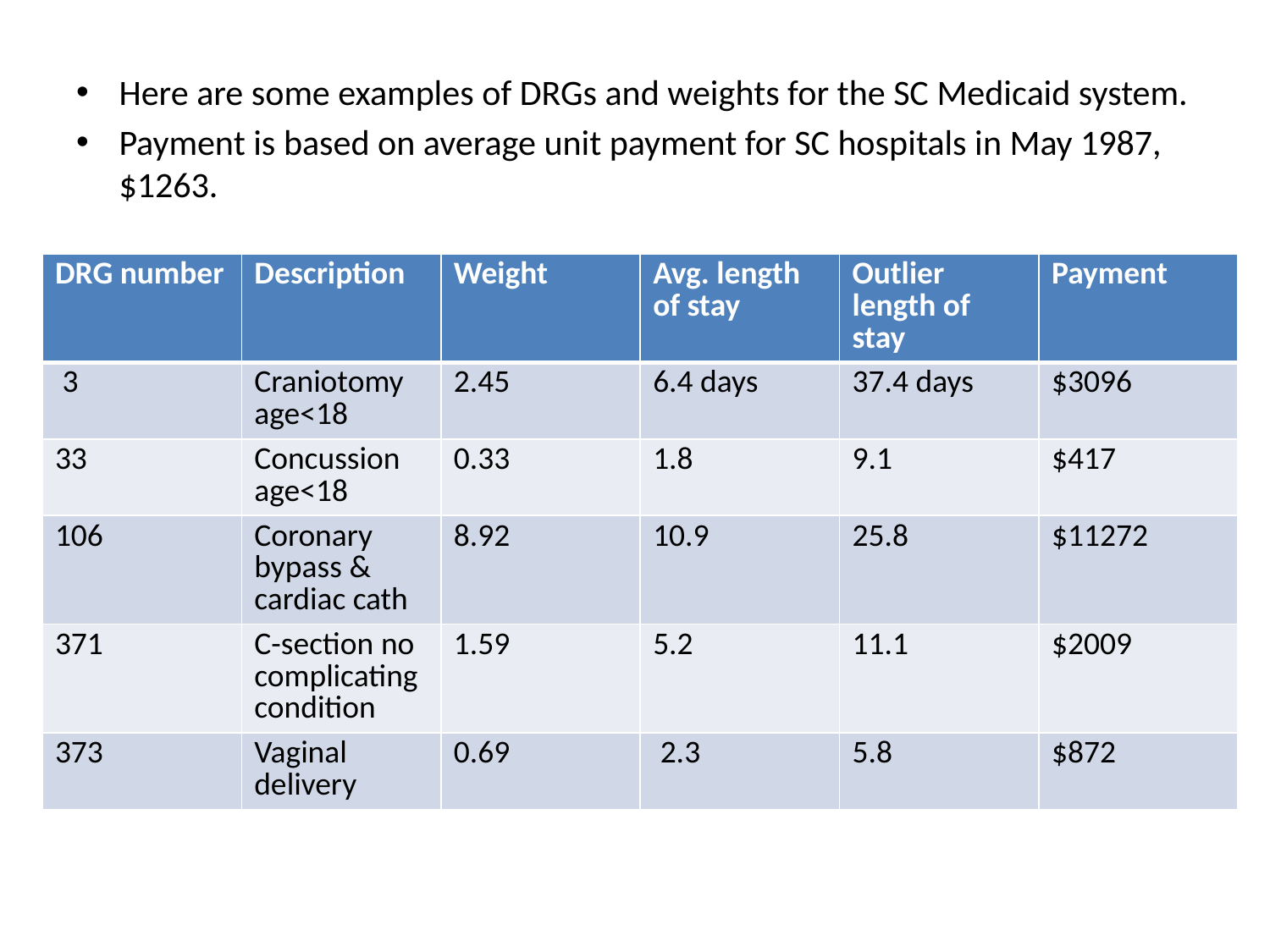

Here are some examples of DRGs and weights for the SC Medicaid system.
Payment is based on average unit payment for SC hospitals in May 1987, $1263.
| DRG number | Description | Weight | Avg. length of stay | Outlier length of stay | Payment |
| --- | --- | --- | --- | --- | --- |
| 3 | Craniotomy age<18 | 2.45 | 6.4 days | 37.4 days | $3096 |
| 33 | Concussion age<18 | 0.33 | 1.8 | 9.1 | $417 |
| 106 | Coronary bypass & cardiac cath | 8.92 | 10.9 | 25.8 | $11272 |
| 371 | C-section no complicating condition | 1.59 | 5.2 | 11.1 | $2009 |
| 373 | Vaginal delivery | 0.69 | 2.3 | 5.8 | $872 |